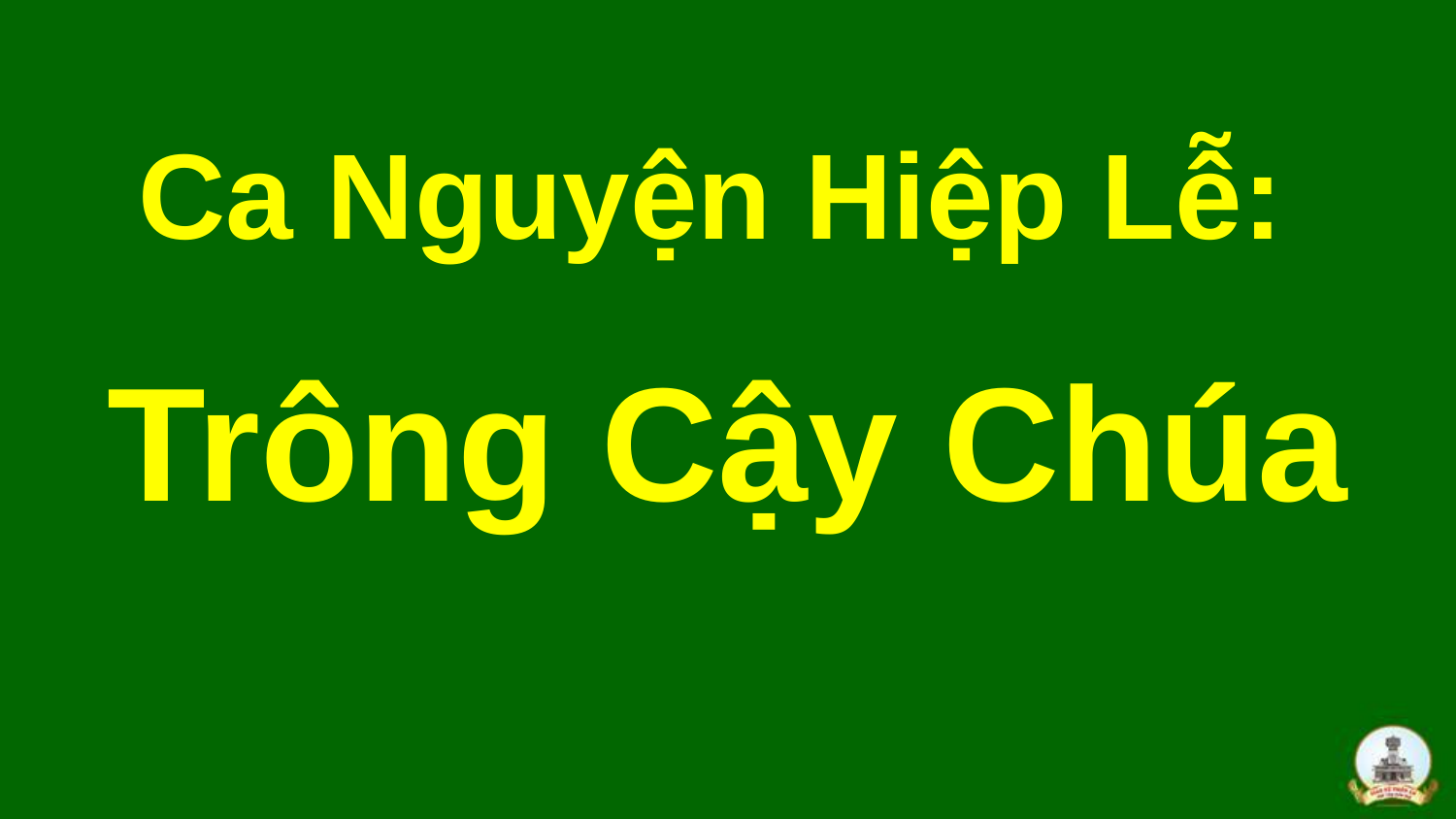

Ca Nguyện Hiệp Lễ:
Trông Cậy Chúa